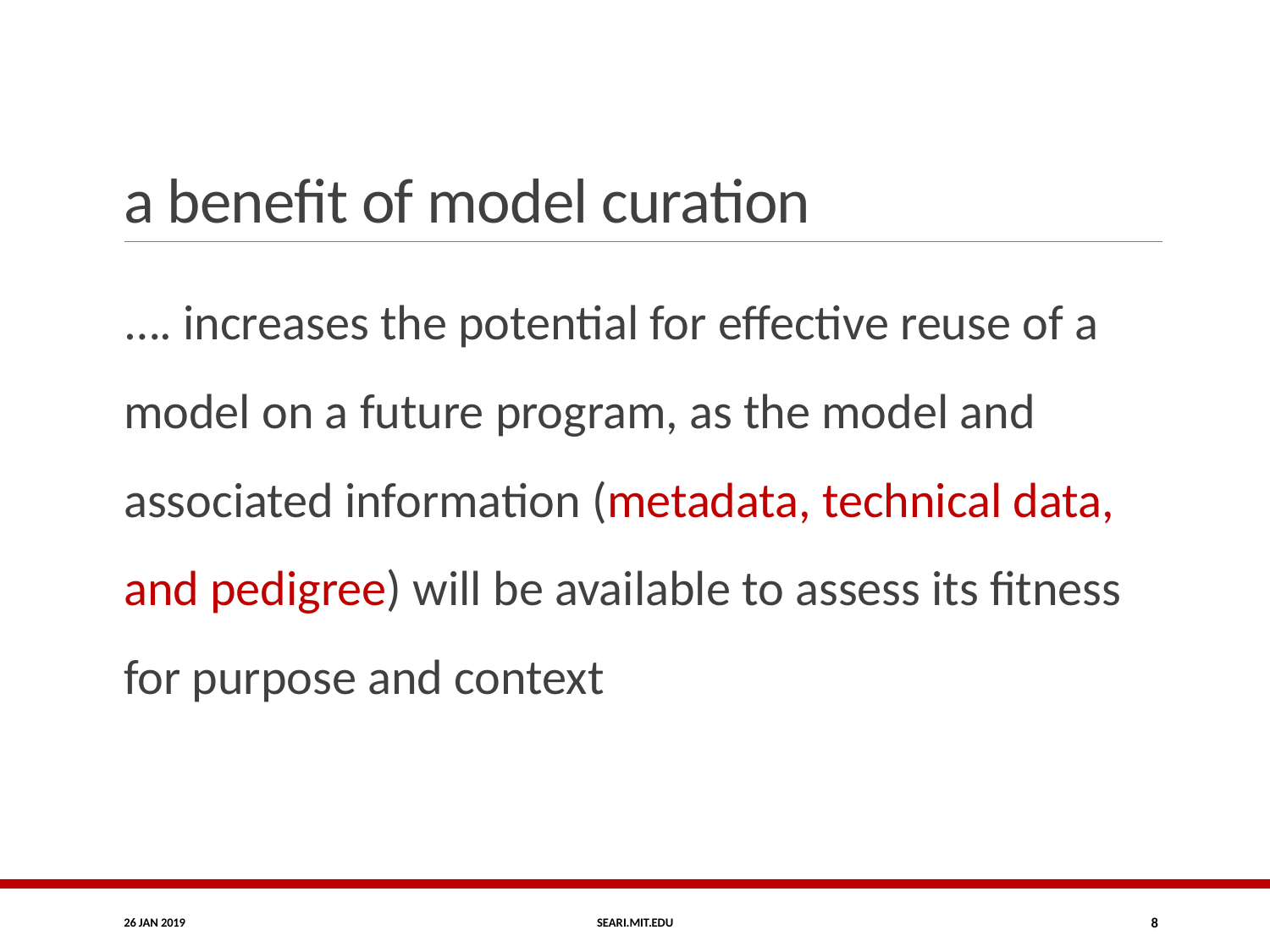

# a benefit of model curation
…. increases the potential for effective reuse of a model on a future program, as the model and associated information (metadata, technical data, and pedigree) will be available to assess its fitness for purpose and context
26 JAN 2019
Seari.mit.edu
8